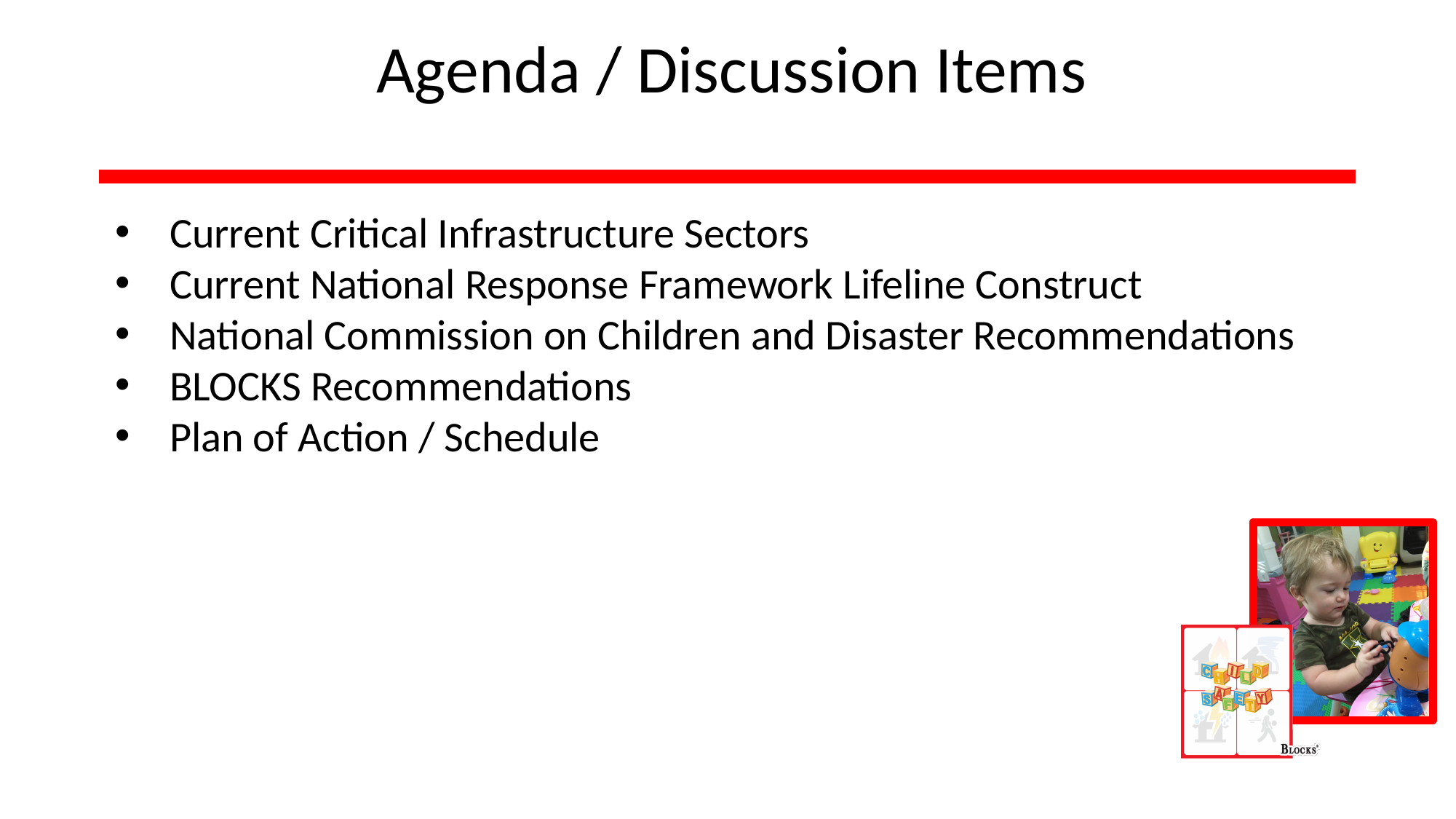

Agenda / Discussion Items
Current Critical Infrastructure Sectors
Current National Response Framework Lifeline Construct
National Commission on Children and Disaster Recommendations
BLOCKS Recommendations
Plan of Action / Schedule